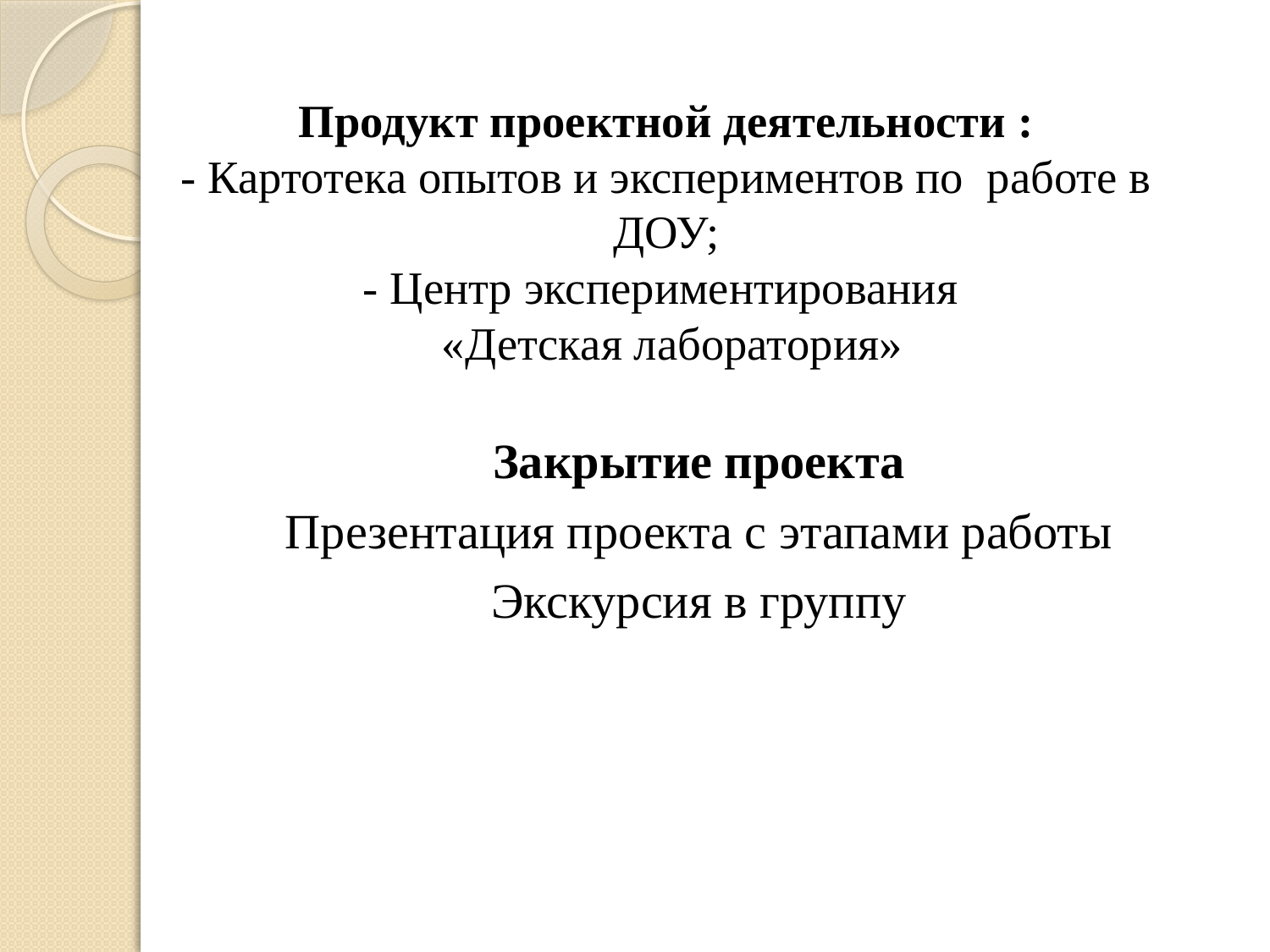

# Продукт проектной деятельности : - Картотека опытов и экспериментов по  работе в ДОУ; - Центр экспериментирования «Детская лаборатория»
Закрытие проекта
Презентация проекта с этапами работы
Экскурсия в группу